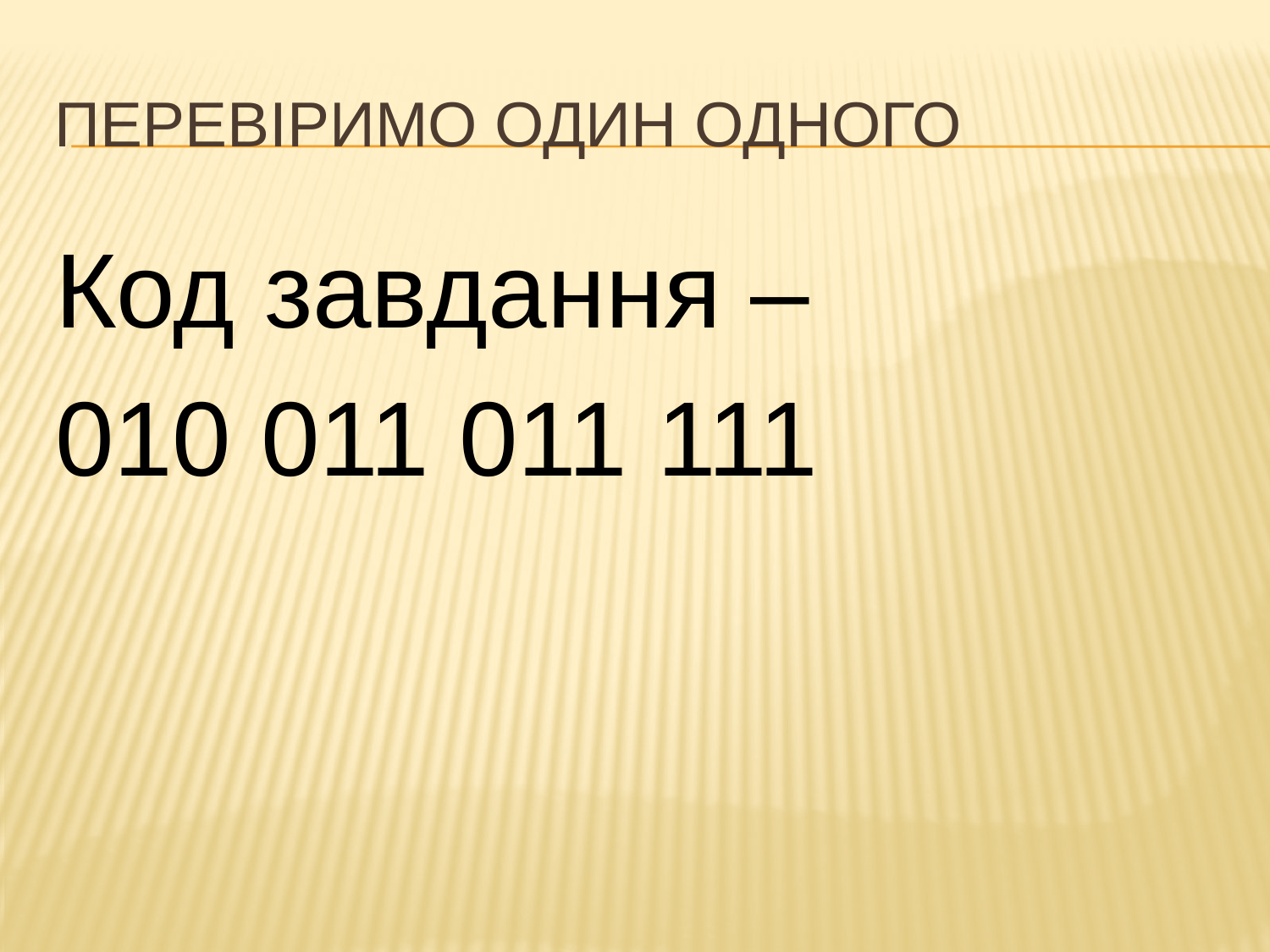

# Перевіримо один одного
Код завдання –
010 011 011 111